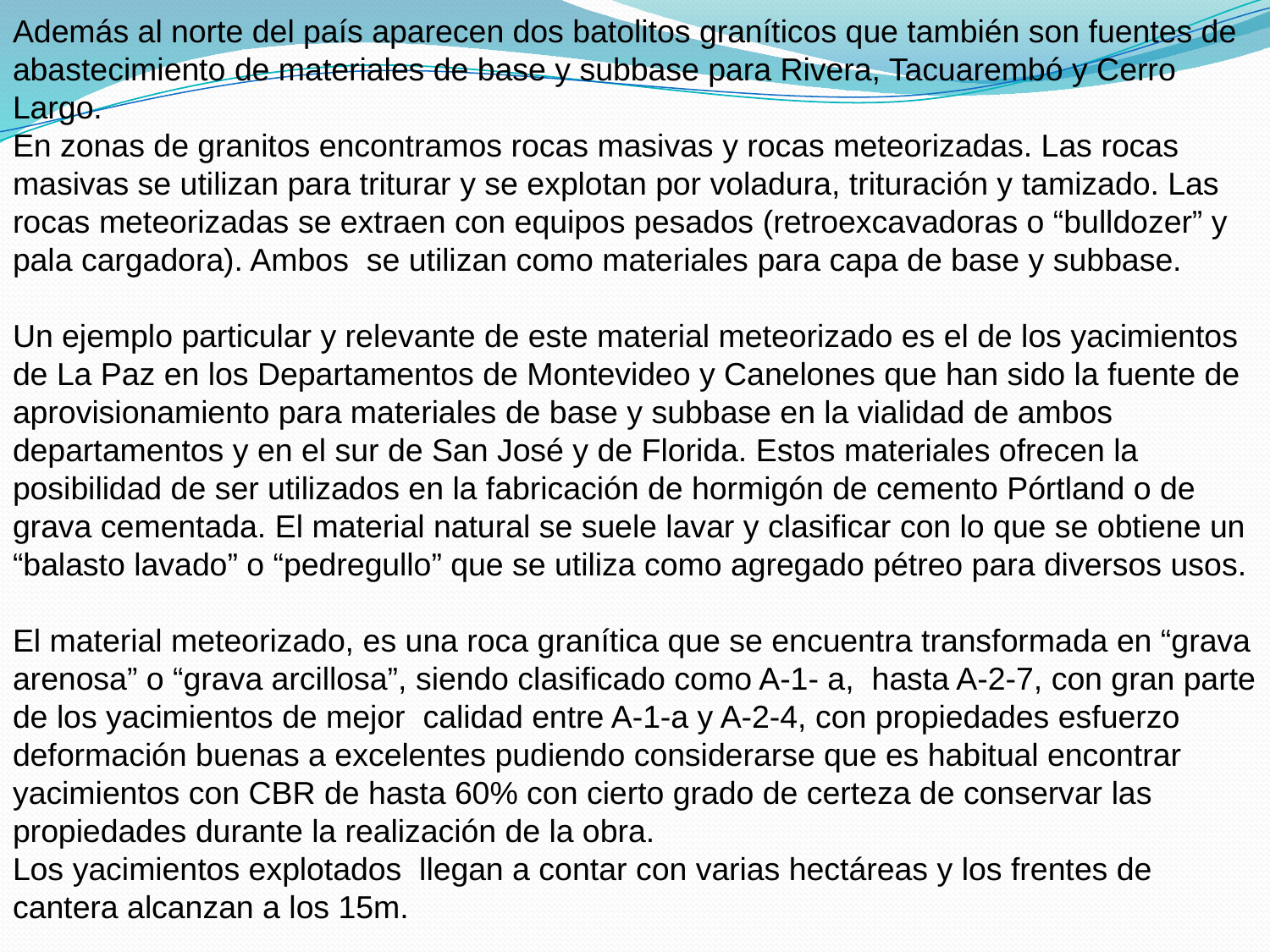

Además al norte del país aparecen dos batolitos graníticos que también son fuentes de abastecimiento de materiales de base y subbase para Rivera, Tacuarembó y Cerro Largo.
En zonas de granitos encontramos rocas masivas y rocas meteorizadas. Las rocas masivas se utilizan para triturar y se explotan por voladura, trituración y tamizado. Las rocas meteorizadas se extraen con equipos pesados (retroexcavadoras o “bulldozer” y pala cargadora). Ambos  se utilizan como materiales para capa de base y subbase.

Un ejemplo particular y relevante de este material meteorizado es el de los yacimientos de La Paz en los Departamentos de Montevideo y Canelones que han sido la fuente de aprovisionamiento para materiales de base y subbase en la vialidad de ambos departamentos y en el sur de San José y de Florida. Estos materiales ofrecen la posibilidad de ser utilizados en la fabricación de hormigón de cemento Pórtland o de grava cementada. El material natural se suele lavar y clasificar con lo que se obtiene un “balasto lavado” o “pedregullo” que se utiliza como agregado pétreo para diversos usos.

El material meteorizado, es una roca granítica que se encuentra transformada en “grava arenosa” o “grava arcillosa”, siendo clasificado como A-1- a,  hasta A-2-7, con gran parte de los yacimientos de mejor  calidad entre A-1-a y A-2-4, con propiedades esfuerzo deformación buenas a excelentes pudiendo considerarse que es habitual encontrar yacimientos con CBR de hasta 60% con cierto grado de certeza de conservar las propiedades durante la realización de la obra.
Los yacimientos explotados  llegan a contar con varias hectáreas y los frentes de cantera alcanzan a los 15m.